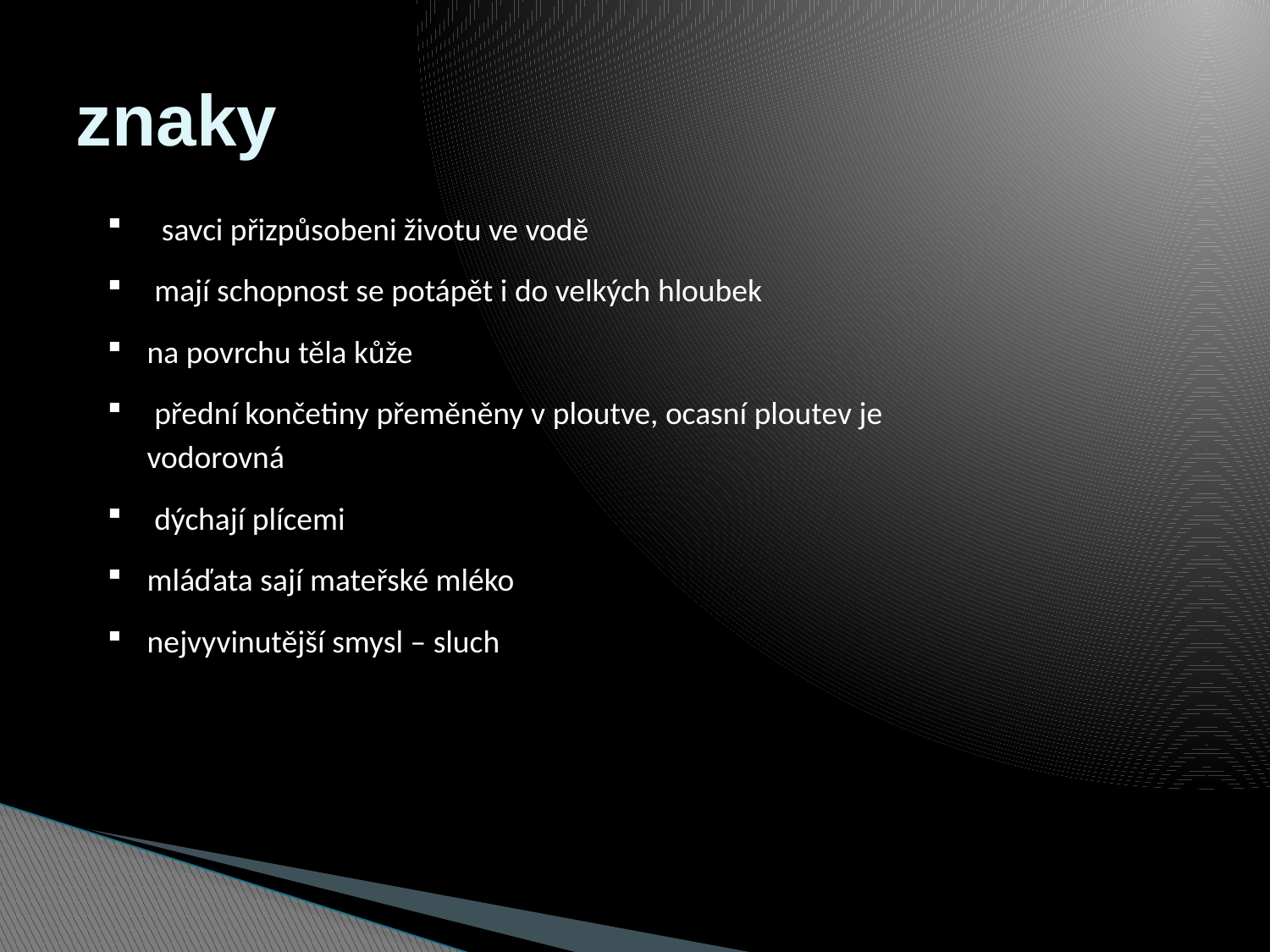

# znaky
  savci přizpůsobeni životu ve vodě
 mají schopnost se potápět i do velkých hloubek
na povrchu těla kůže
 přední končetiny přeměněny v ploutve, ocasní ploutev je vodorovná
 dýchají plícemi
mláďata sají mateřské mléko
nejvyvinutější smysl – sluch